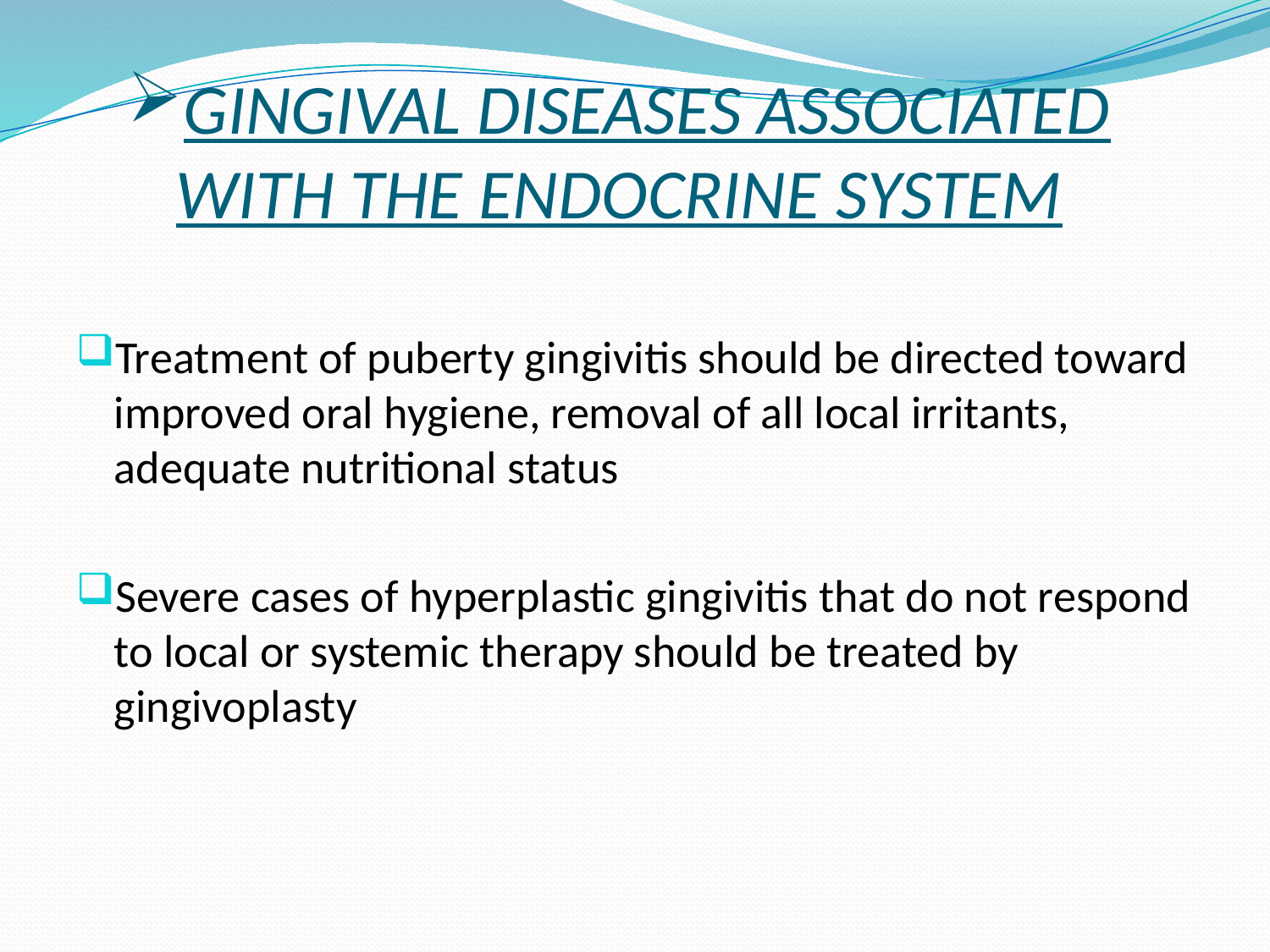

GINGIVAL DISEASES ASSOCIATED
WITH THE ENDOCRINE SYSTEM
Treatment of puberty gingivitis should be directed toward improved oral hygiene, removal of all local irritants, adequate nutritional status

Severe cases of hyperplastic gingivitis that do not respond to local or systemic therapy should be treated by gingivoplasty